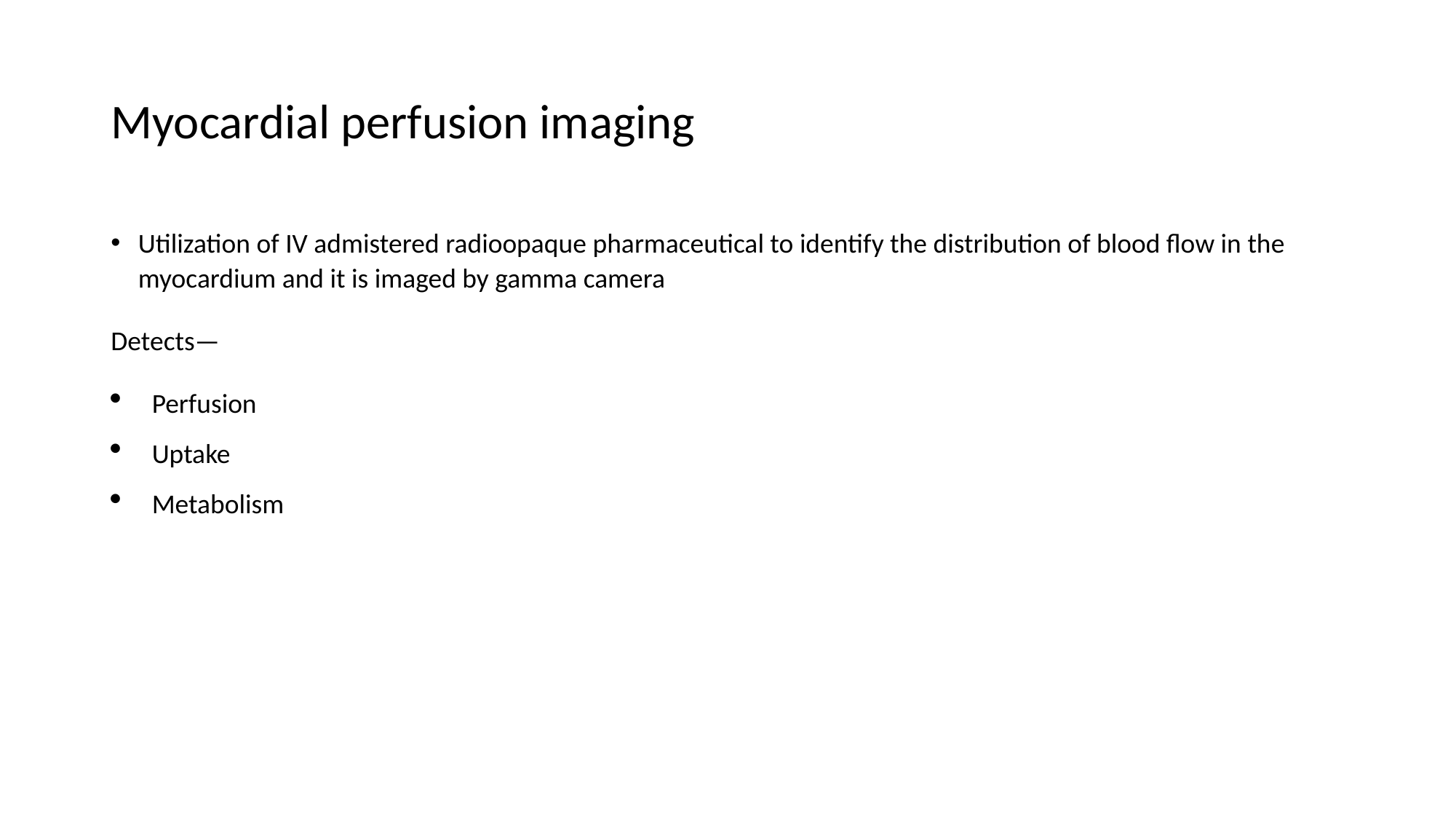

# Myocardial perfusion imaging
Utilization of IV admistered radioopaque pharmaceutical to identify the distribution of blood flow in the myocardium and it is imaged by gamma camera
Detects—
Perfusion
Uptake
Metabolism